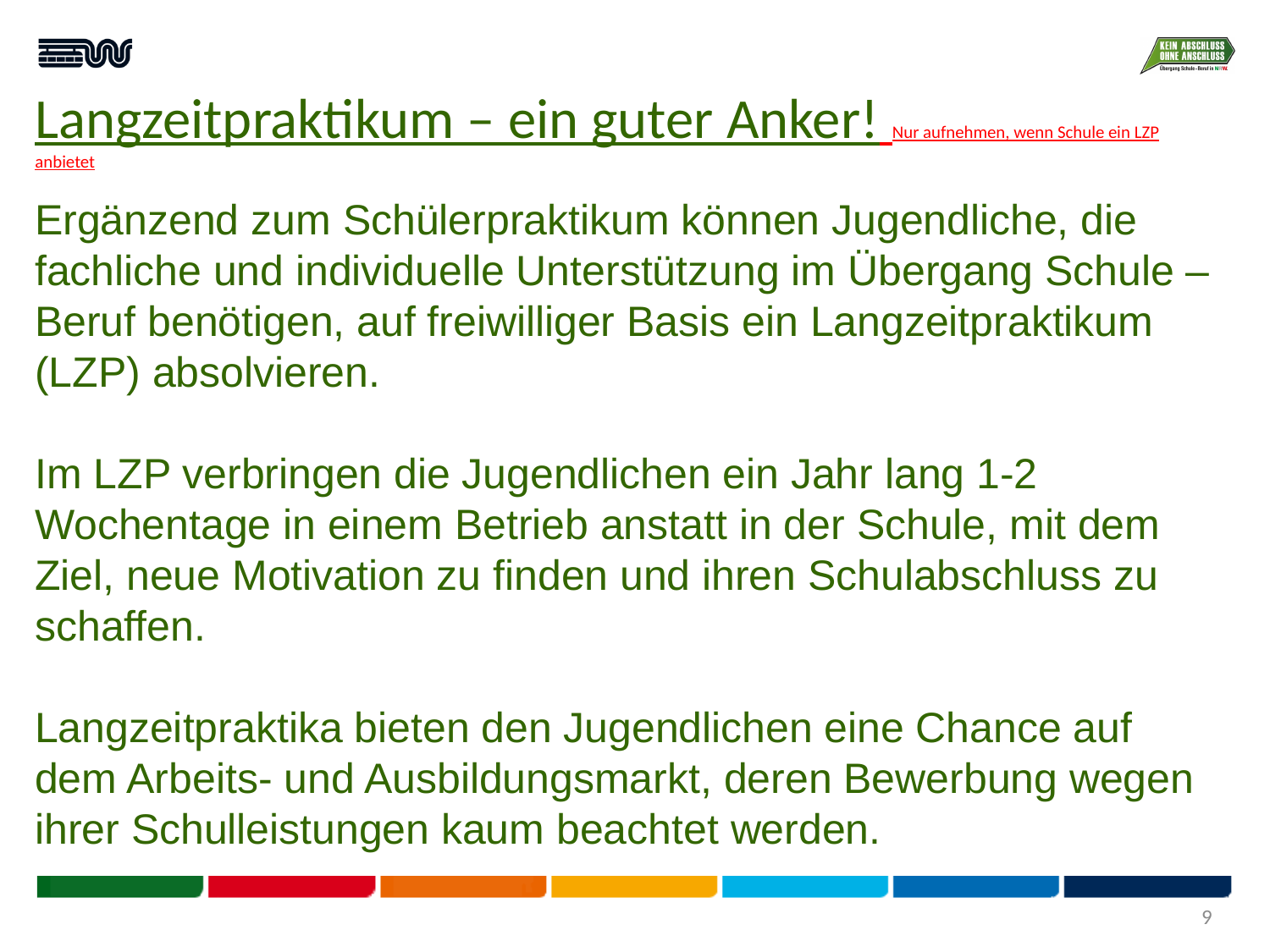

# Langzeitpraktikum – ein guter Anker! Nur aufnehmen, wenn Schule ein LZP anbietet
Ergänzend zum Schülerpraktikum können Jugendliche, die fachliche und individuelle Unterstützung im Übergang Schule – Beruf benötigen, auf freiwilliger Basis ein Langzeitpraktikum (LZP) absolvieren.

Im LZP verbringen die Jugendlichen ein Jahr lang 1-2 Wochentage in einem Betrieb anstatt in der Schule, mit dem Ziel, neue Motivation zu finden und ihren Schulabschluss zu schaffen.

Langzeitpraktika bieten den Jugendlichen eine Chance auf dem Arbeits- und Ausbildungsmarkt, deren Bewerbung wegen ihrer Schulleistungen kaum beachtet werden.

9